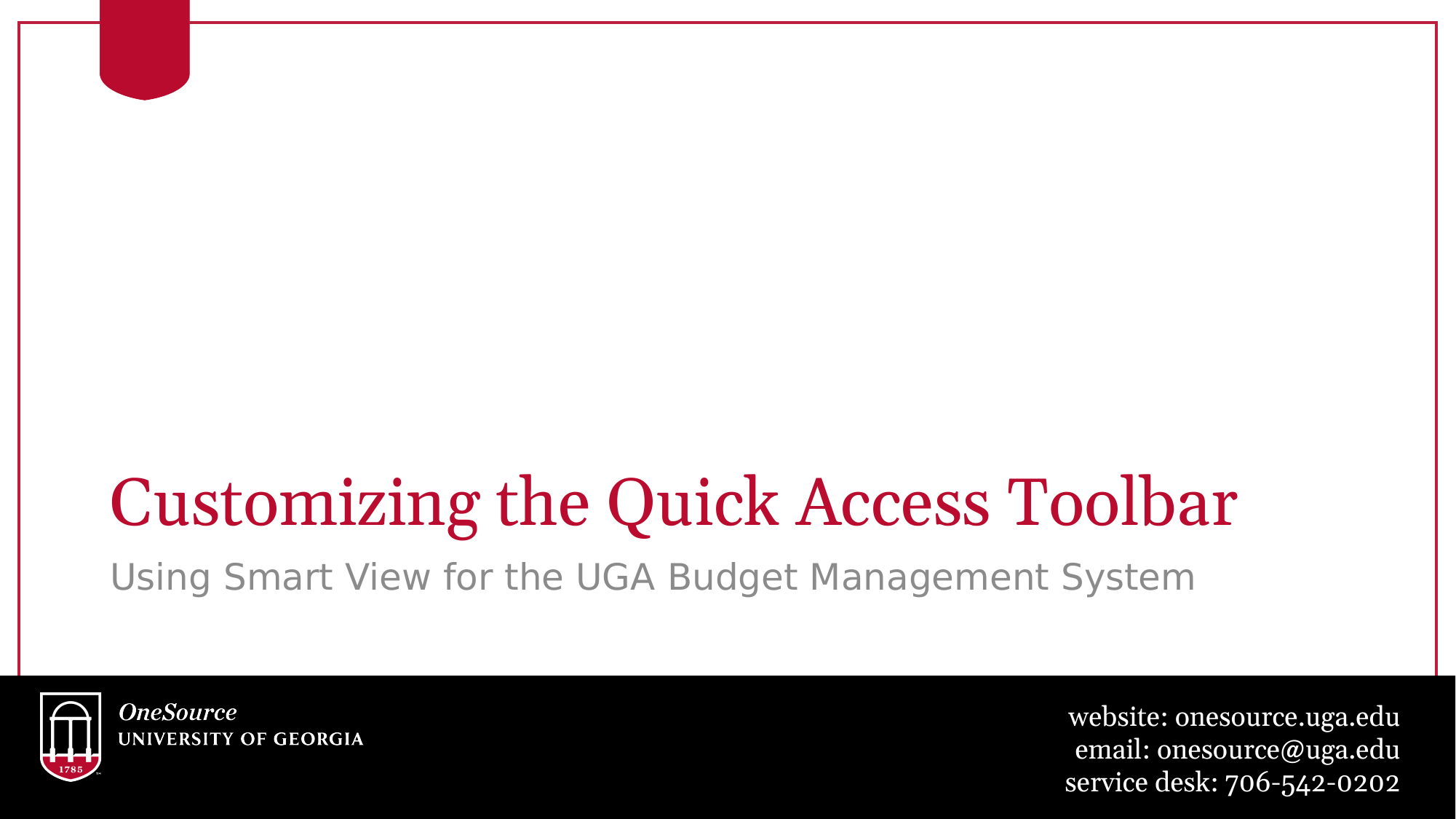

# Customizing the Quick Access Toolbar
Using Smart View for the UGA Budget Management System